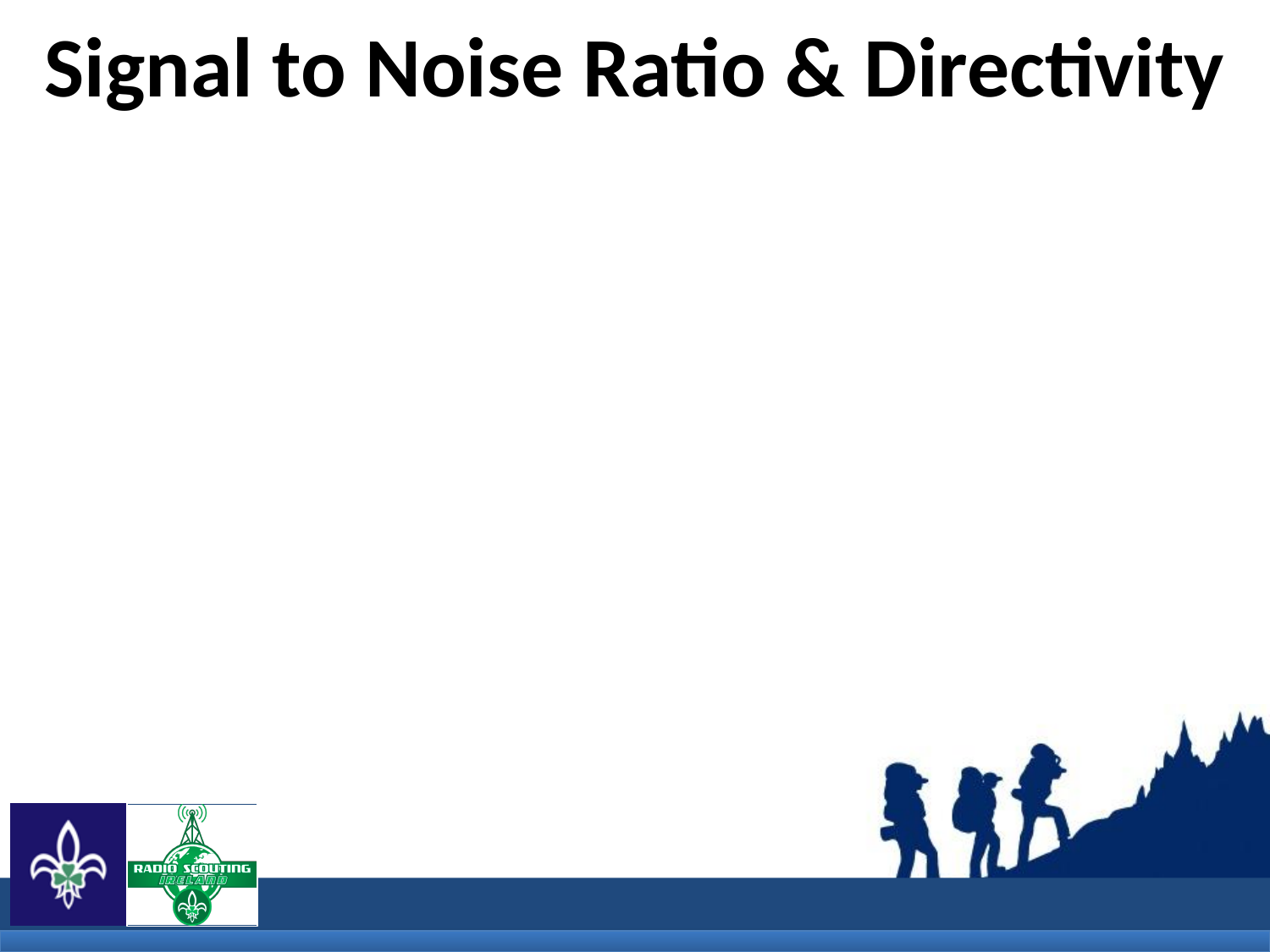

# Signal to Noise Ratio & Directivity